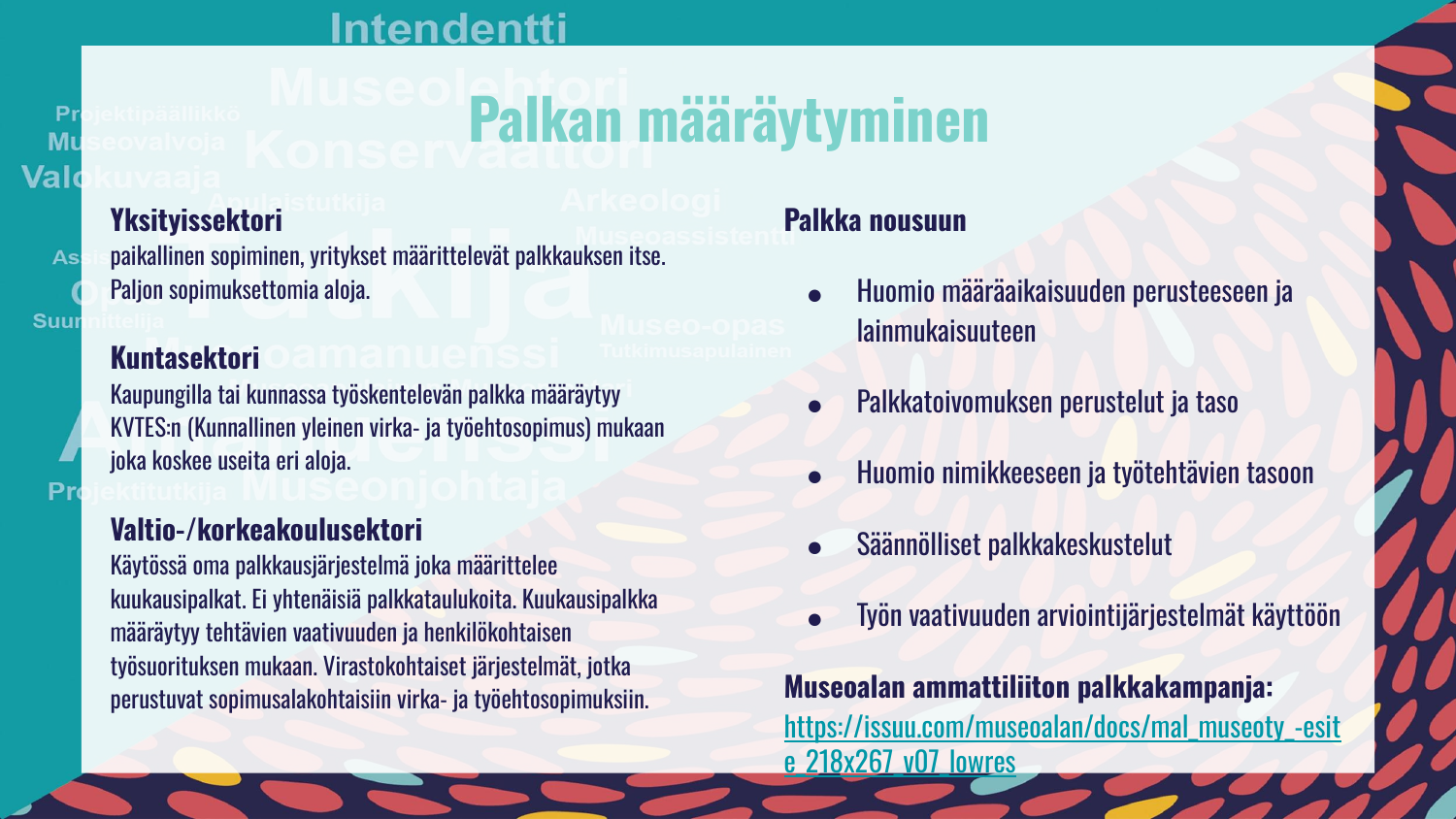

# Palkan määräytyminen
Yksityissektori
paikallinen sopiminen, yritykset määrittelevät palkkauksen itse. Paljon sopimuksettomia aloja.
Kuntasektori
Kaupungilla tai kunnassa työskentelevän palkka määräytyy KVTES:n (Kunnallinen yleinen virka- ja työehtosopimus) mukaan joka koskee useita eri aloja.
Valtio-/korkeakoulusektori
Käytössä oma palkkausjärjestelmä joka määrittelee kuukausipalkat. Ei yhtenäisiä palkkataulukoita. Kuukausipalkka määräytyy tehtävien vaativuuden ja henkilökohtaisen työsuorituksen mukaan. Virastokohtaiset järjestelmät, jotka  perustuvat sopimusalakohtaisiin virka- ja työehtosopimuksiin.

Palkka nousuun
Huomio määräaikaisuuden perusteeseen ja lainmukaisuuteen
Palkkatoivomuksen perustelut ja taso
Huomio nimikkeeseen ja työtehtävien tasoon
Säännölliset palkkakeskustelut
Työn vaativuuden arviointijärjestelmät käyttöön
Museoalan ammattiliiton palkkakampanja:
https://issuu.com/museoalan/docs/mal_museoty_-esite_218x267_v07_lowres